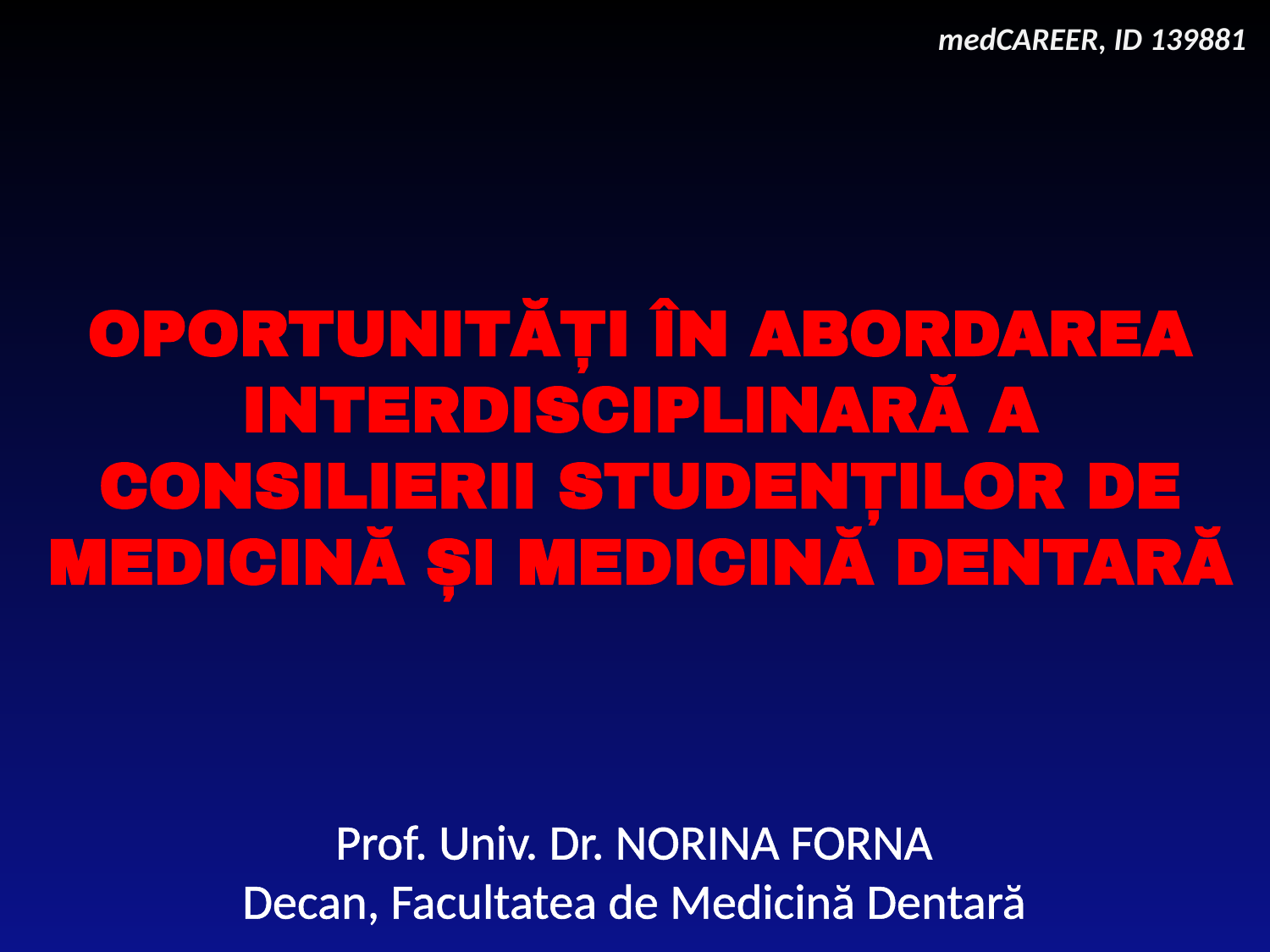

medCAREER, ID 139881
OPORTUNITĂŢI ÎN ABORDAREA INTERDISCIPLINARĂ A CONSILIERII STUDENŢILOR DE MEDICINĂ ŞI MEDICINĂ DENTARĂ
Prof. Univ. Dr. NORINA FORNA
Decan, Facultatea de Medicină Dentară